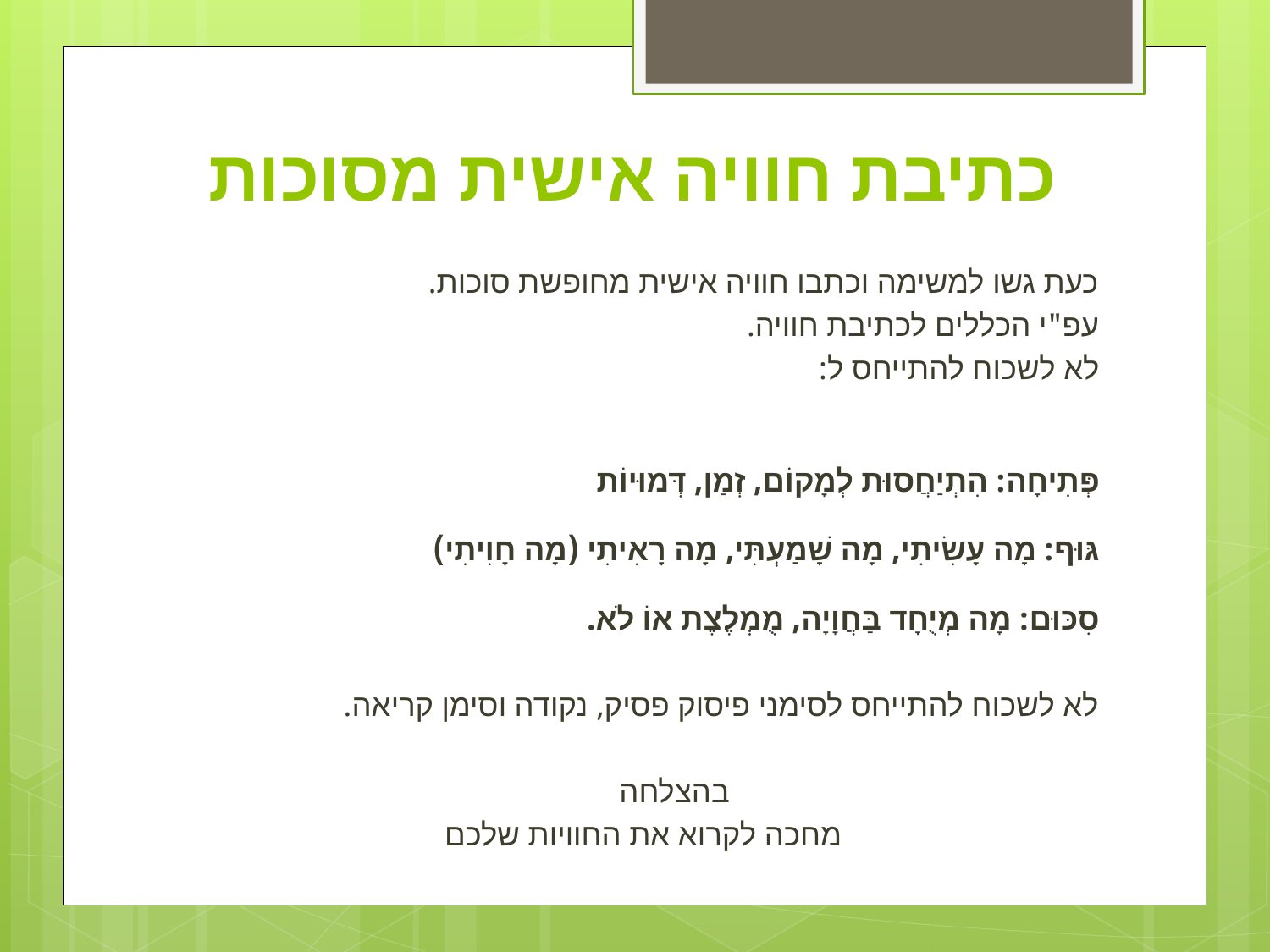

# כתיבת חוויה אישית מסוכות
כעת גשו למשימה וכתבו חוויה אישית מחופשת סוכות.
עפ"י הכללים לכתיבת חוויה.
לא לשכוח להתייחס ל:

פְּתִיחָה: הִתְיַחֲסוּת לְמָקוֹם, זְמַן, דְּמוּיוֹת
גּוּף: מָה עָשִׂיתִי, מָה שָׁמַעְתִּי, מָה רָאִיתִי (מָה חָוִיתִי)
סִכּוּם: מָה מְיֻחָד בַּחֲוָיָה, מֻמְלֶצֶת אוֹ לֹא.

לא לשכוח להתייחס לסימני פיסוק פסיק, נקודה וסימן קריאה.

                                              בהצלחה
                                מחכה לקרוא את החוויות שלכם